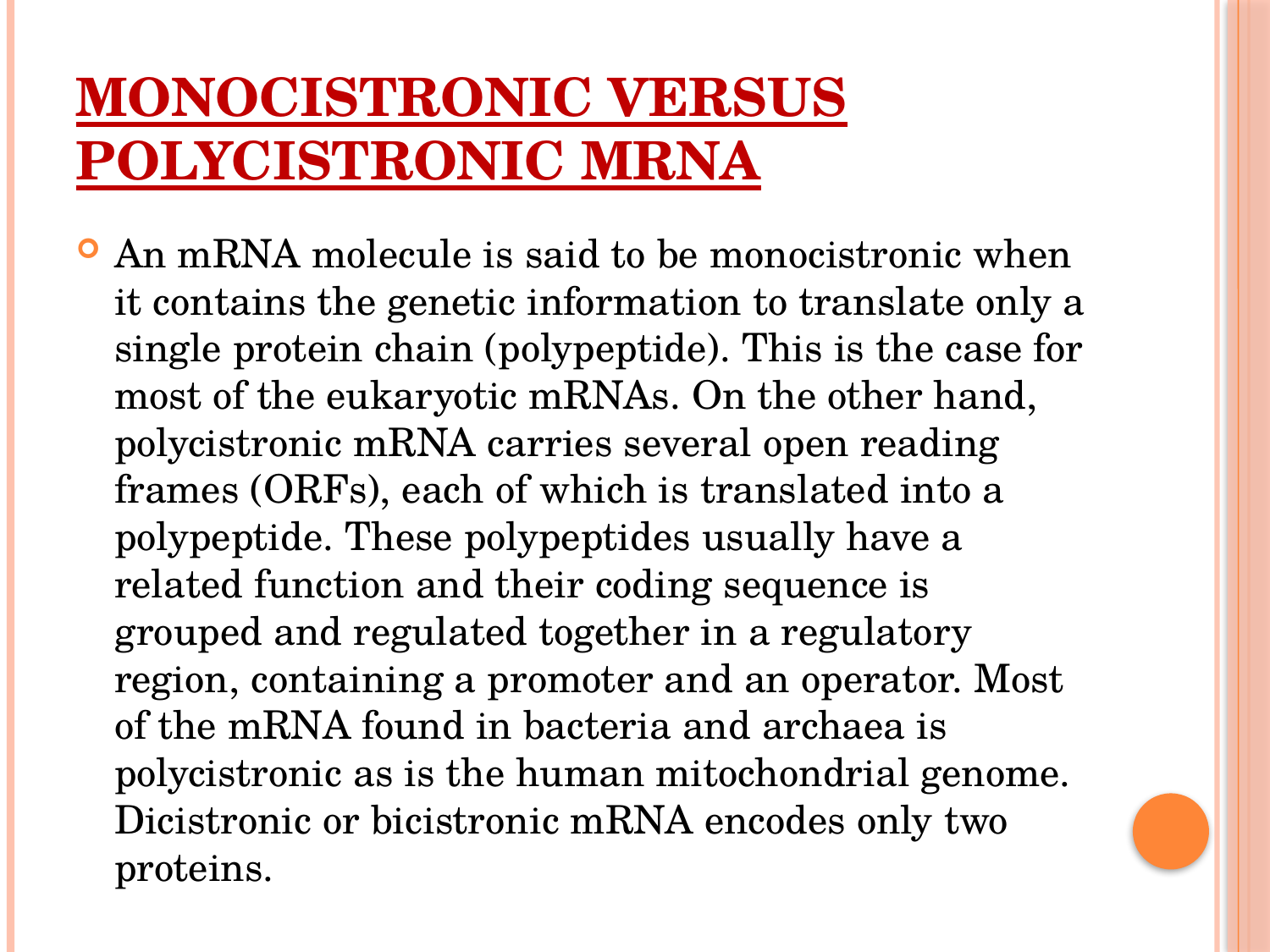

# Monocistronic versus polycistronic mRNA
An mRNA molecule is said to be monocistronic when it contains the genetic information to translate only a single protein chain (polypeptide). This is the case for most of the eukaryotic mRNAs. On the other hand, polycistronic mRNA carries several open reading frames (ORFs), each of which is translated into a polypeptide. These polypeptides usually have a related function and their coding sequence is grouped and regulated together in a regulatory region, containing a promoter and an operator. Most of the mRNA found in bacteria and archaea is polycistronic as is the human mitochondrial genome. Dicistronic or bicistronic mRNA encodes only two proteins.